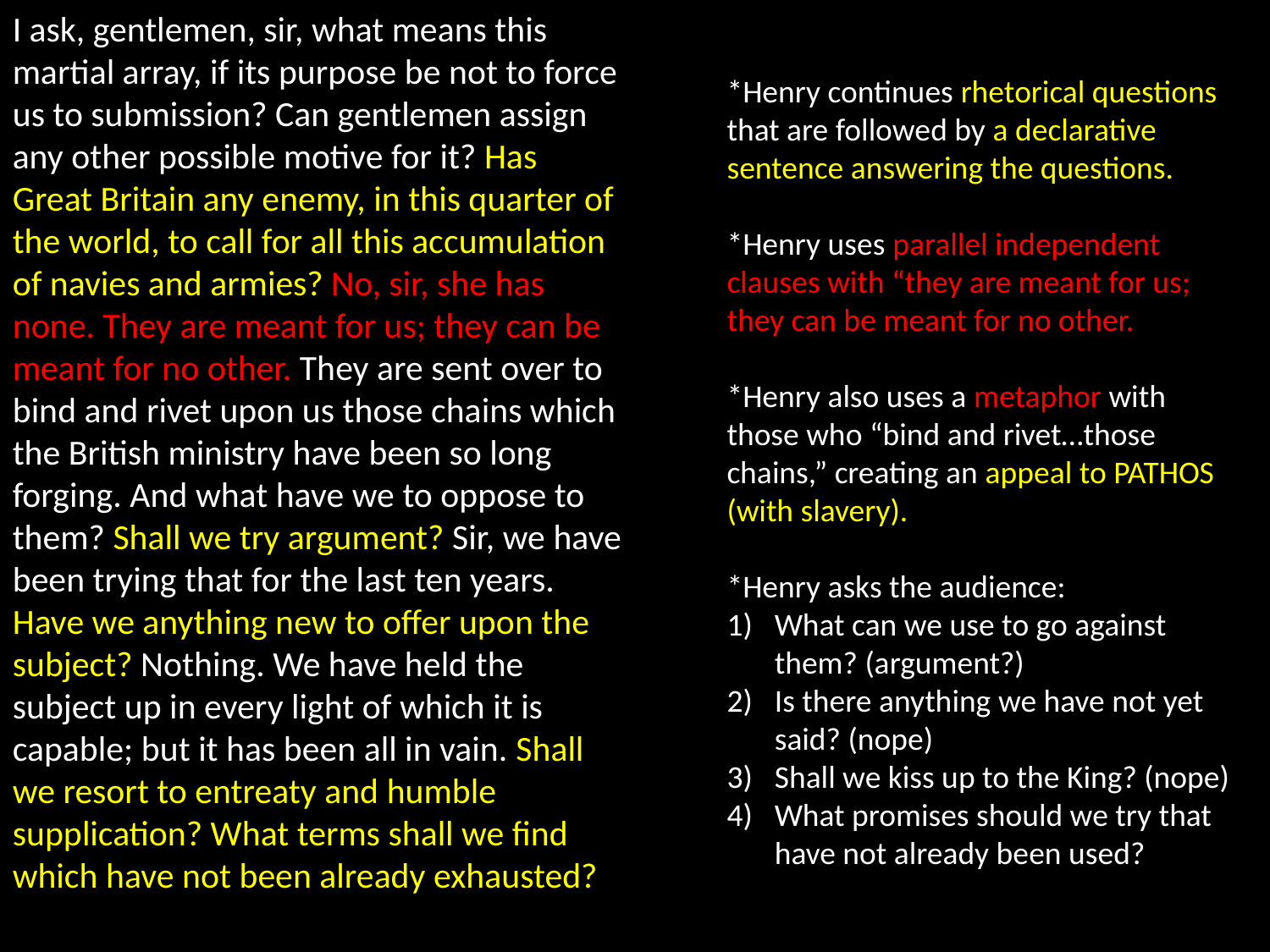

I ask, gentlemen, sir, what means this martial array, if its purpose be not to force us to submission? Can gentlemen assign any other possible motive for it? Has Great Britain any enemy, in this quarter of the world, to call for all this accumulation of navies and armies? No, sir, she has none. They are meant for us; they can be meant for no other. They are sent over to bind and rivet upon us those chains which the British ministry have been so long forging. And what have we to oppose to them? Shall we try argument? Sir, we have been trying that for the last ten years. Have we anything new to offer upon the subject? Nothing. We have held the subject up in every light of which it is capable; but it has been all in vain. Shall we resort to entreaty and humble supplication? What terms shall we find which have not been already exhausted?
*Henry continues rhetorical questions that are followed by a declarative sentence answering the questions.

*Henry uses parallel independent clauses with “they are meant for us; they can be meant for no other.

*Henry also uses a metaphor with those who “bind and rivet…those chains,” creating an appeal to PATHOS (with slavery).

*Henry asks the audience:
What can we use to go against them? (argument?)
Is there anything we have not yet said? (nope)
Shall we kiss up to the King? (nope)
What promises should we try that have not already been used?